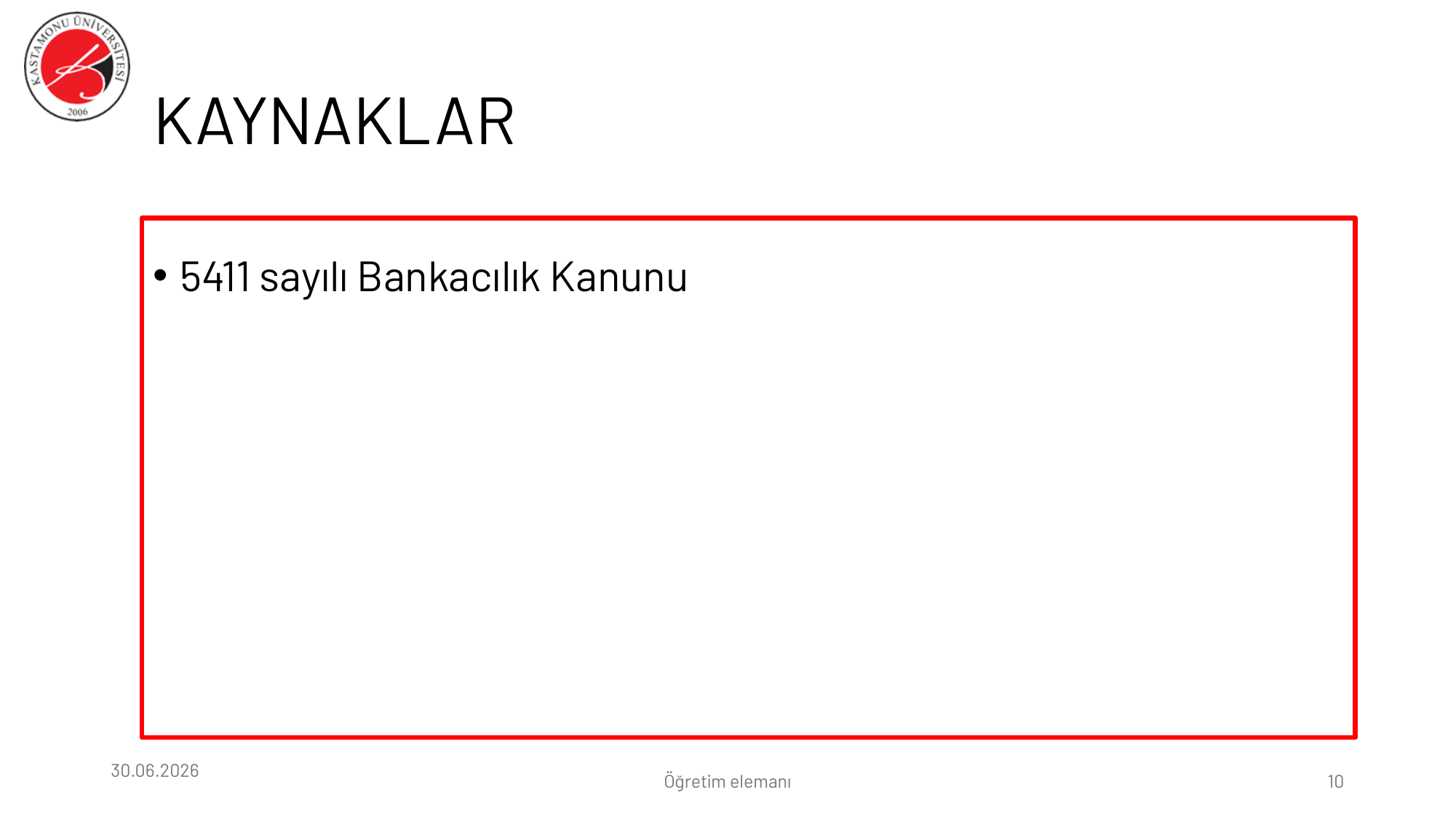

# KAYNAKLAR
5411 sayılı Bankacılık Kanunu
30.06.2026

Öğretim elemanı
10